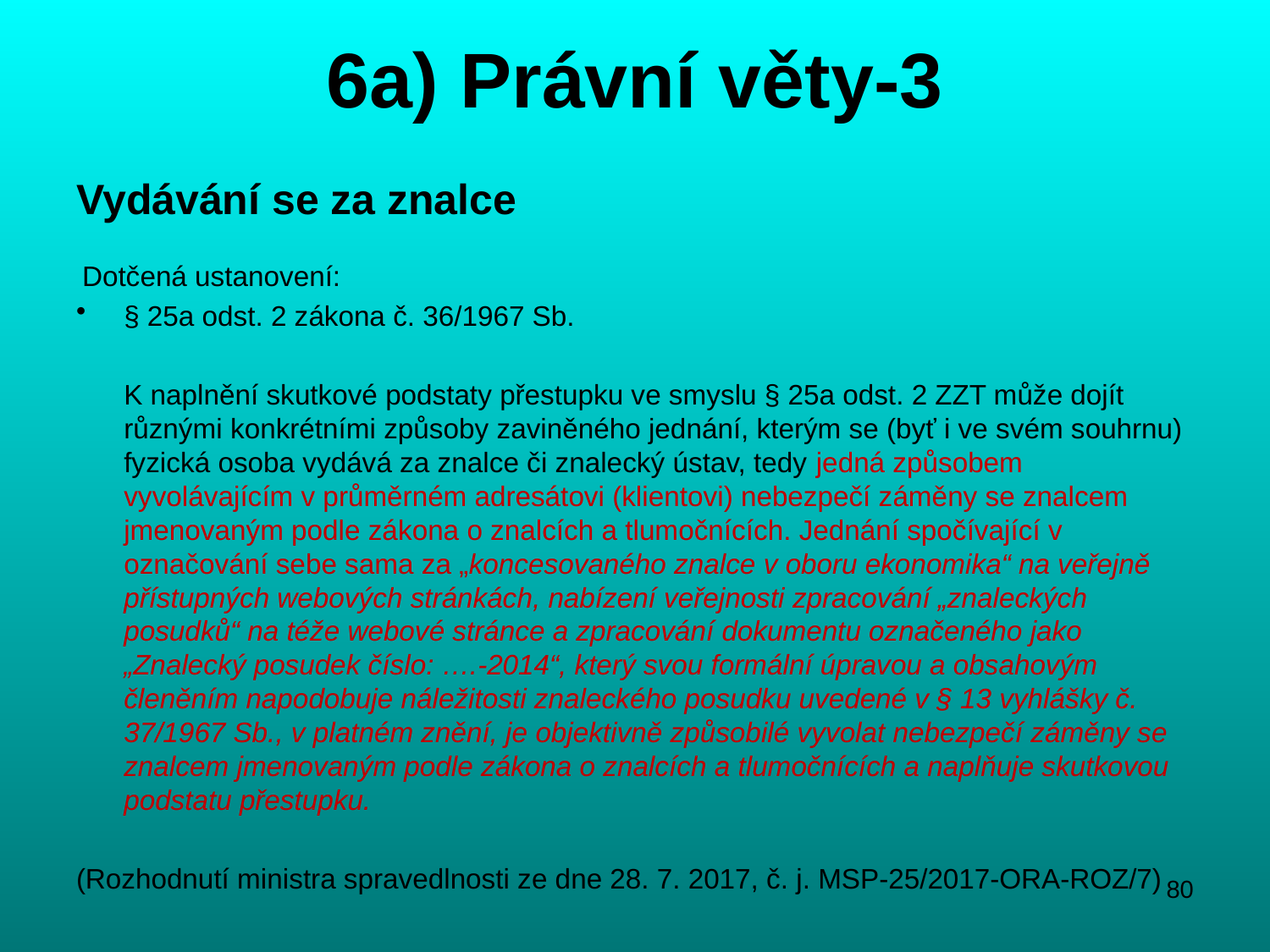

# 6a) Právní věty-3
Vydávání se za znalce

 Dotčená ustanovení:
§ 25a odst. 2 zákona č. 36/1967 Sb.

	K naplnění skutkové podstaty přestupku ve smyslu § 25a odst. 2 ZZT může dojít různými konkrétními způsoby zaviněného jednání, kterým se (byť i ve svém souhrnu) fyzická osoba vydává za znalce či znalecký ústav, tedy jedná způsobem vyvolávajícím v průměrném adresátovi (klientovi) nebezpečí záměny se znalcem jmenovaným podle zákona o znalcích a tlumočnících. Jednání spočívající v označování sebe sama za „koncesovaného znalce v oboru ekonomika“ na veřejně přístupných webových stránkách, nabízení veřejnosti zpracování „znaleckých posudků“ na téže webové stránce a zpracování dokumentu označeného jako „Znalecký posudek číslo: ….-2014“, který svou formální úpravou a obsahovým členěním napodobuje náležitosti znaleckého posudku uvedené v § 13 vyhlášky č. 37/1967 Sb., v platném znění, je objektivně způsobilé vyvolat nebezpečí záměny se znalcem jmenovaným podle zákona o znalcích a tlumočnících a naplňuje skutkovou podstatu přestupku.

(Rozhodnutí ministra spravedlnosti ze dne 28. 7. 2017, č. j. MSP-25/2017-ORA-ROZ/7)
80